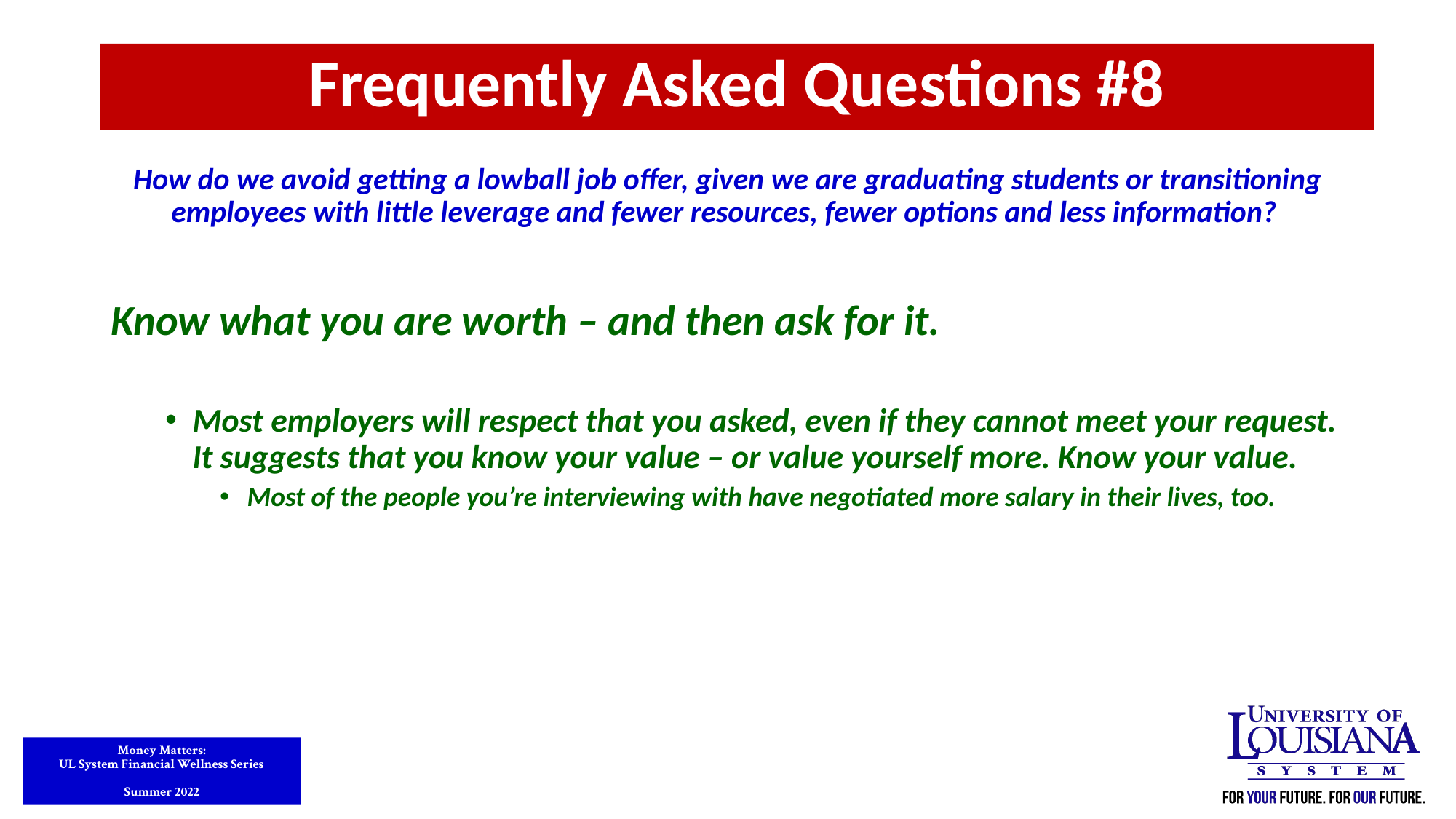

Frequently Asked Questions #8
How do we avoid getting a lowball job offer, given we are graduating students or transitioning employees with little leverage and fewer resources, fewer options and less information?

Know what you are worth – and then ask for it.

Most employers will respect that you asked, even if they cannot meet your request. It suggests that you know your value – or value yourself more. Know your value.
Most of the people you’re interviewing with have negotiated more salary in their lives, too.